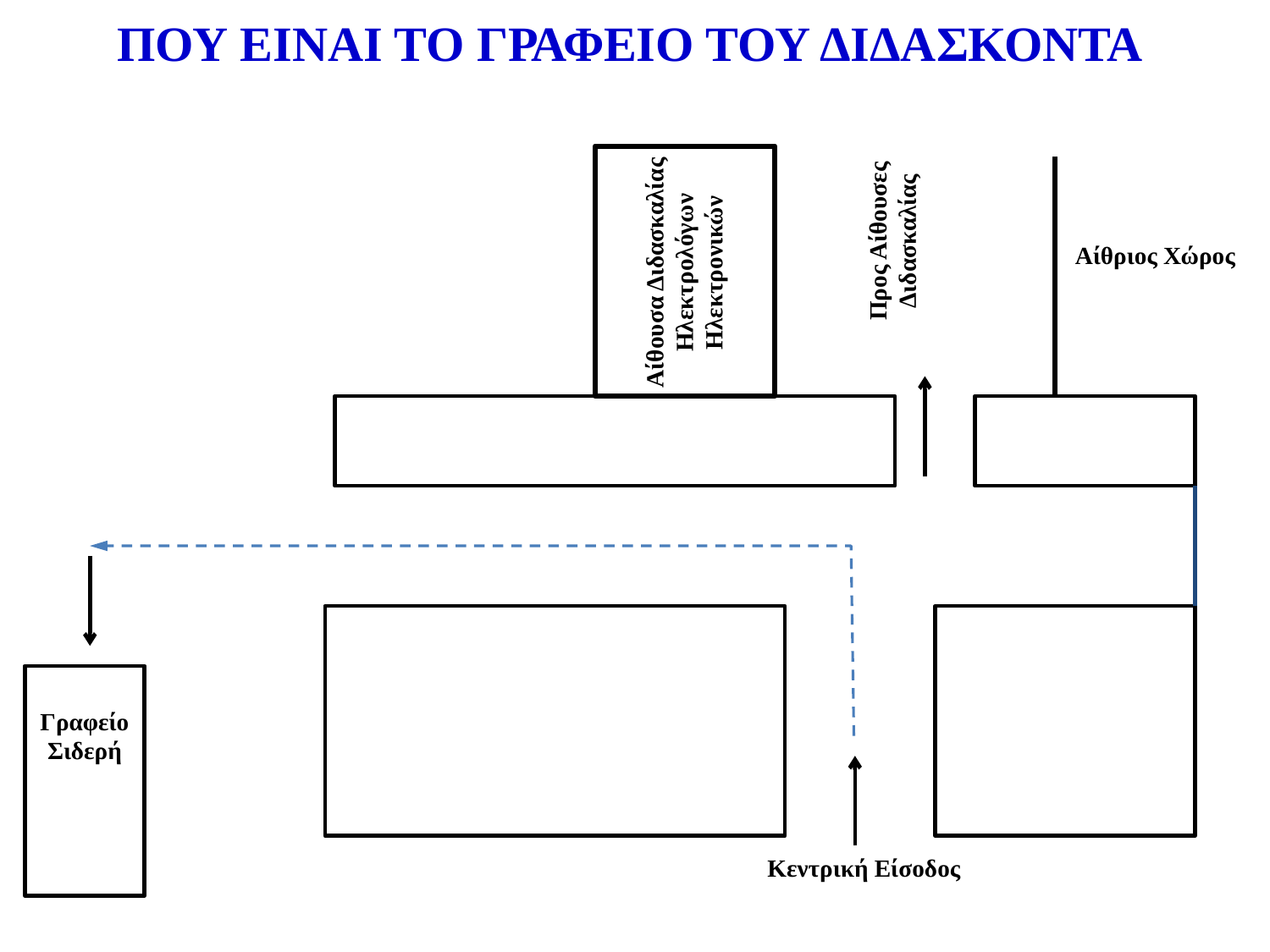

ΠΟΥ ΕΙΝΑΙ ΤΟ ΓΡΑΦΕΙΟ ΤΟΥ ΔΙΔΑΣΚΟΝΤΑ
Προς Αίθουσες Διδασκαλίας

Αίθουσα Διδασκαλίας
Ηλεκτρολόγων
Ηλεκτρονικών
Αίθριος Χώρος
Γραφείο Σιδερή
Κεντρική Είσοδος